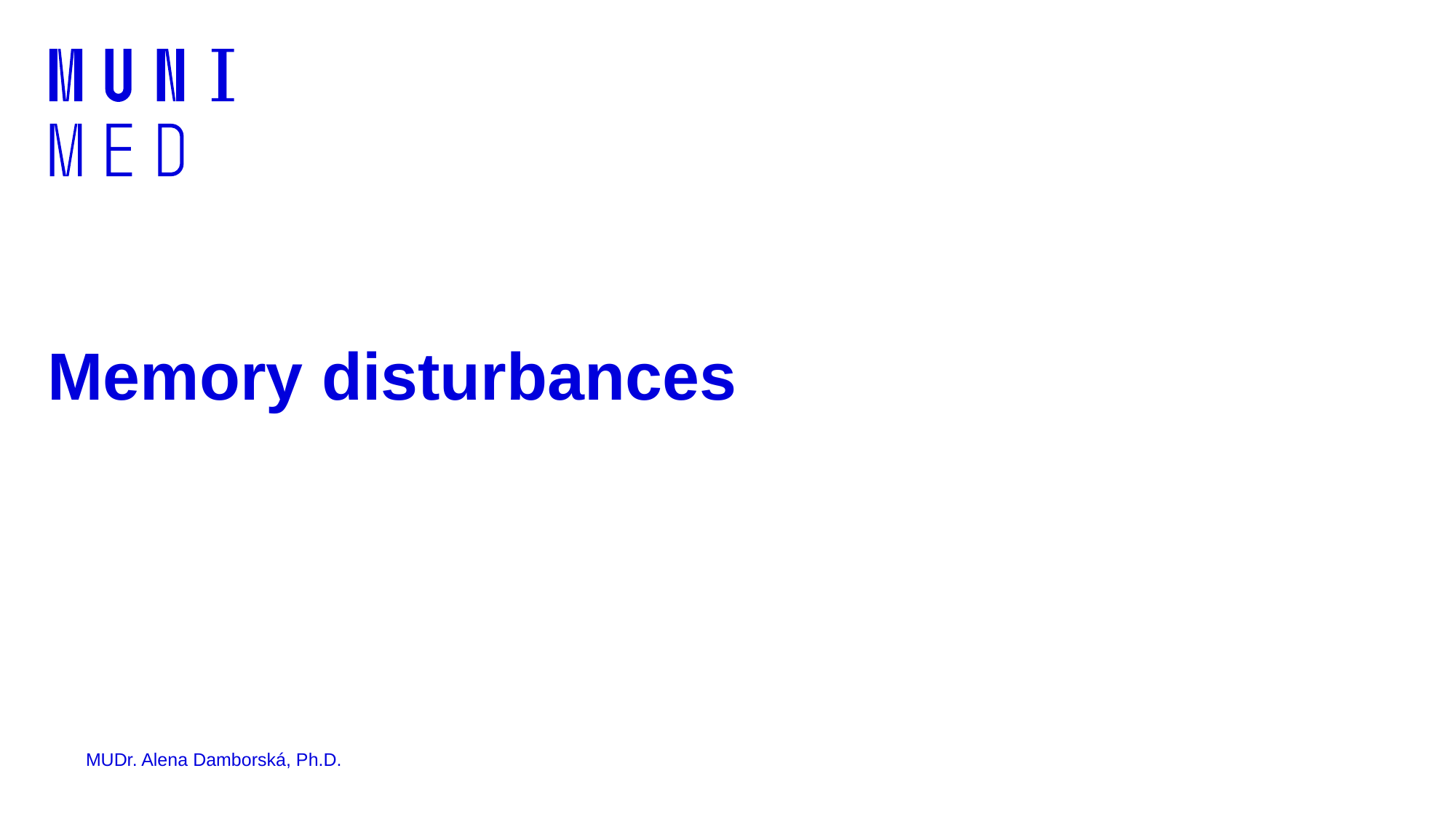

# Memory disturbances
MUDr. Alena Damborská, Ph.D.